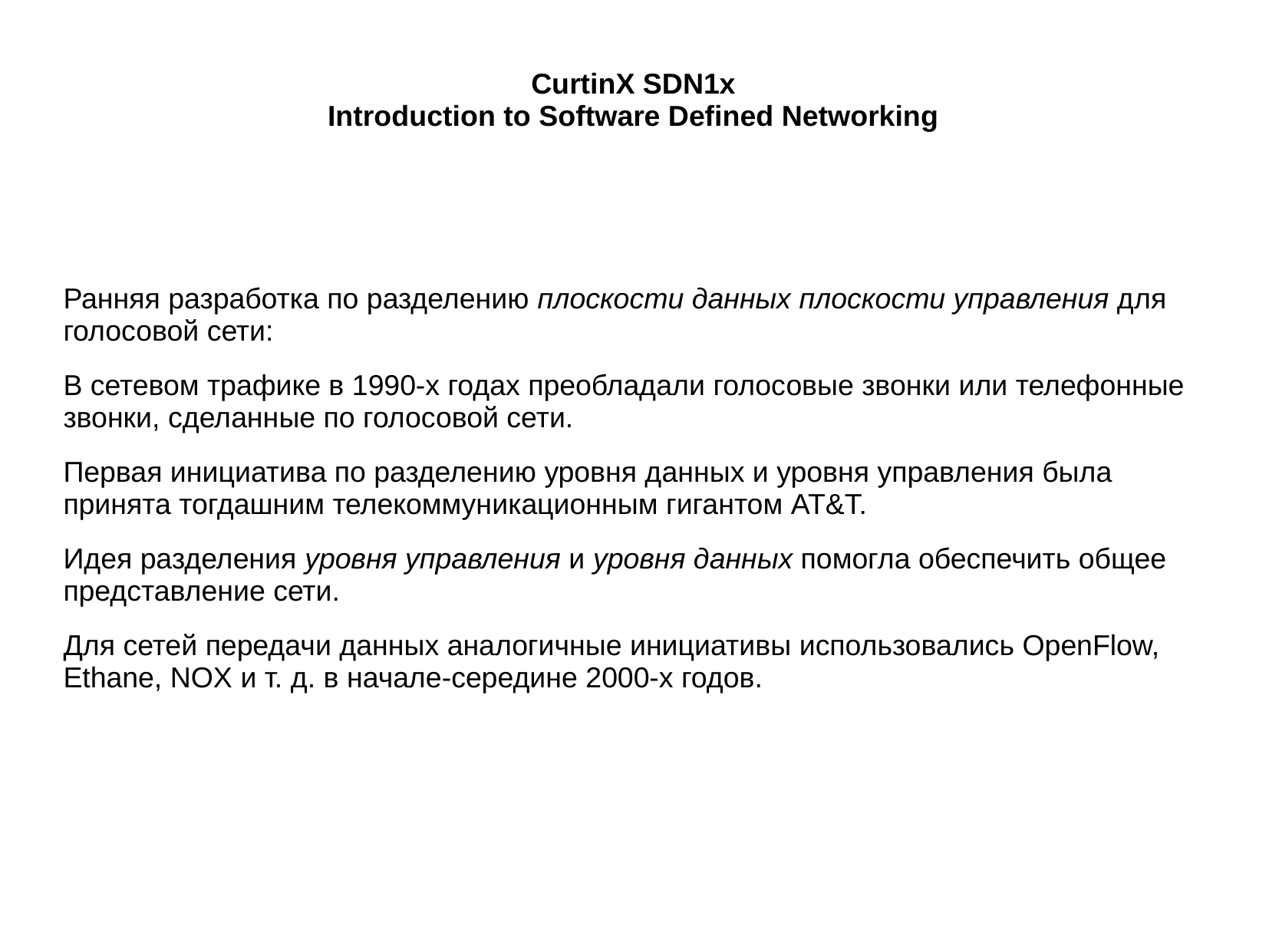

# CurtinX SDN1x Introduction to Software Defined Networking

Ранняя разработка по разделению плоскости данных плоскости управления для голосовой сети:
В сетевом трафике в 1990-х годах преобладали голосовые звонки или телефонные звонки, сделанные по голосовой сети.
Первая инициатива по разделению уровня данных и уровня управления была принята тогдашним телекоммуникационным гигантом AT&T.
Идея разделения уровня управления и уровня данных помогла обеспечить общее представление сети.
Для сетей передачи данных аналогичные инициативы использовались OpenFlow, Ethane, NOX и т. д. в начале-середине 2000-х годов.
Проблема с традиционными сетями при управлении трафиком современной сети передачи данных заключаетсяПо сравнению с традиционными сетями, в которых новые сетевые функции поддерживаются в основном в виде промежуточного программного обеспечения (например, балансировщиков нагрузки и систем обнаружения вторжений), SDN позволяет разработчикам программного обеспечения разрабатывать новые сетевые приложения поверх контроллера SDN, работающего под управлением сетевой операционной системы NOS. в том, что они имеют следующие проблемы: трудно и сложно управлять современными сетями передачи данных с помощью обычных сетей в обычных сетях нет места для инноваций развертывание новых сетевых функций очень дорого трудно обрабатывать неправильные конфигурации и ошибки